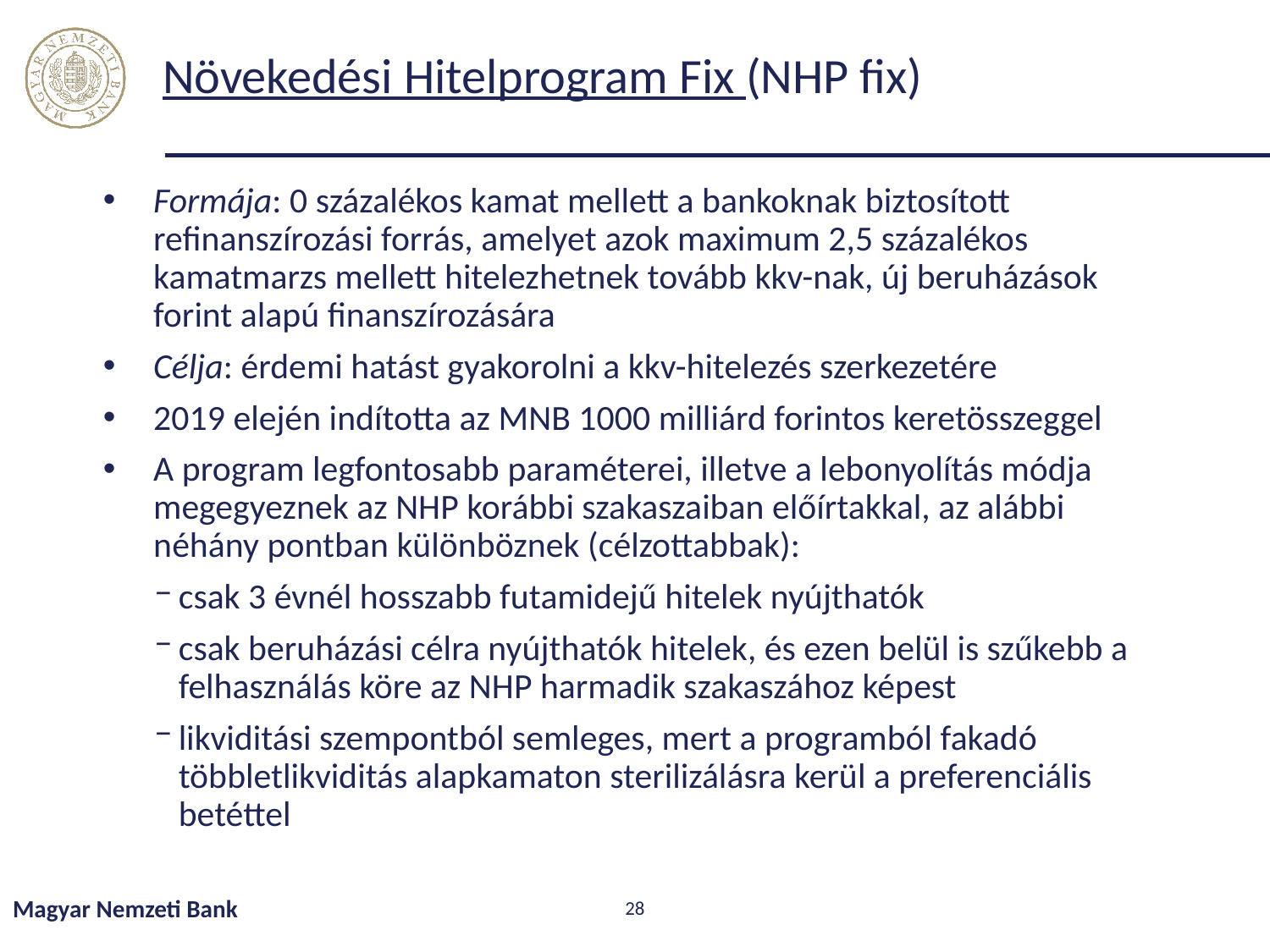

# Növekedési Hitelprogram Fix (NHP fix)
Formája: 0 százalékos kamat mellett a bankoknak biztosított refinanszírozási forrás, amelyet azok maximum 2,5 százalékos kamatmarzs mellett hitelezhetnek tovább kkv-nak, új beruházások forint alapú finanszírozására
Célja: érdemi hatást gyakorolni a kkv-hitelezés szerkezetére
2019 elején indította az MNB 1000 milliárd forintos keretösszeggel
A program legfontosabb paraméterei, illetve a lebonyolítás módja megegyeznek az NHP korábbi szakaszaiban előírtakkal, az alábbi néhány pontban különböznek (célzottabbak):
csak 3 évnél hosszabb futamidejű hitelek nyújthatók
csak beruházási célra nyújthatók hitelek, és ezen belül is szűkebb a felhasználás köre az NHP harmadik szakaszához képest
likviditási szempontból semleges, mert a programból fakadó többletlikviditás alapkamaton sterilizálásra kerül a preferenciális betéttel

Magyar Nemzeti Bank
28